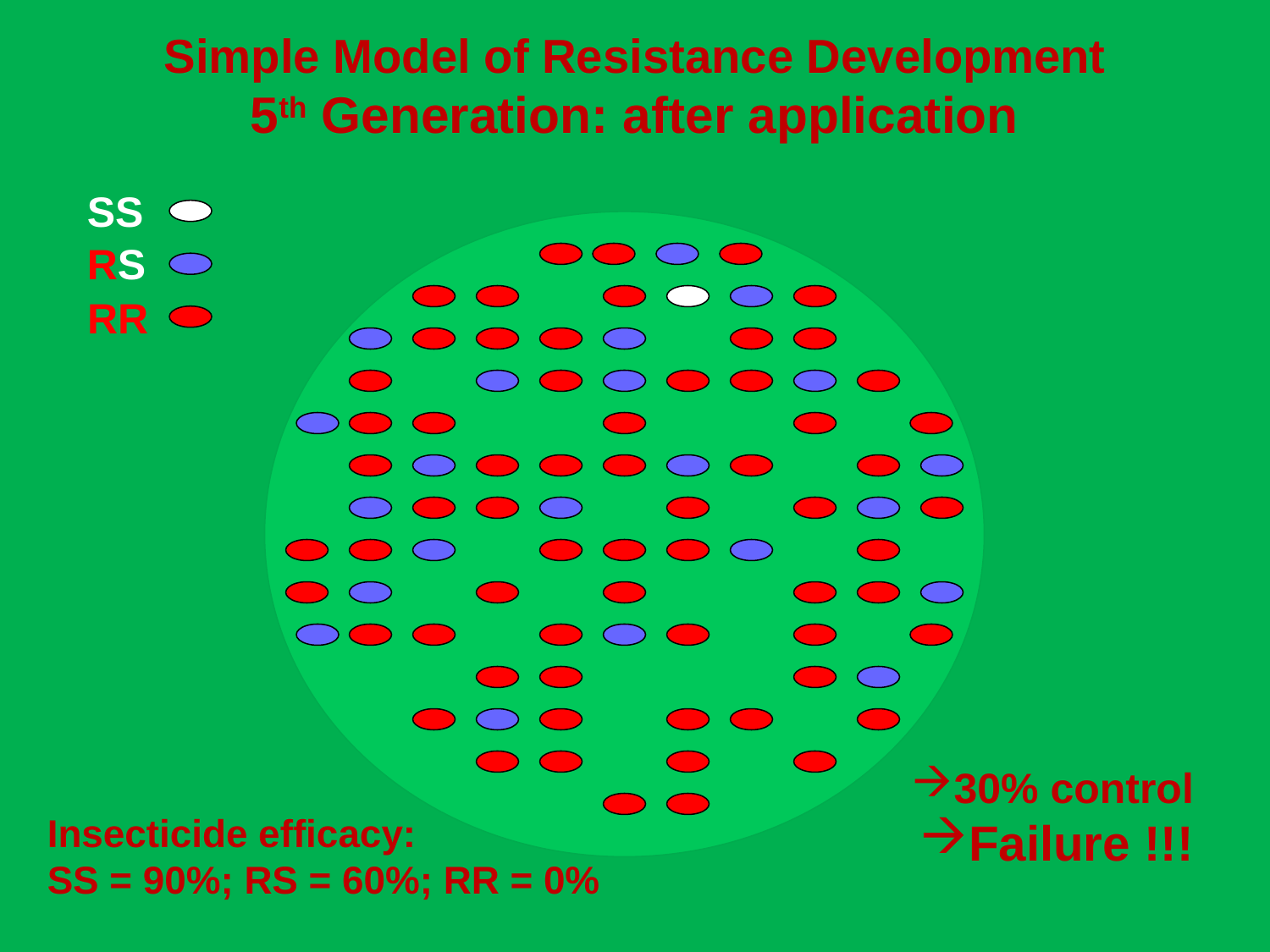

Simple Model of Resistance Development
5th Generation: after application
SS

RS

RR

30% control
Failure !!!

Insecticide efficacy:
SS = 90%; RS = 60%; RR = 0%